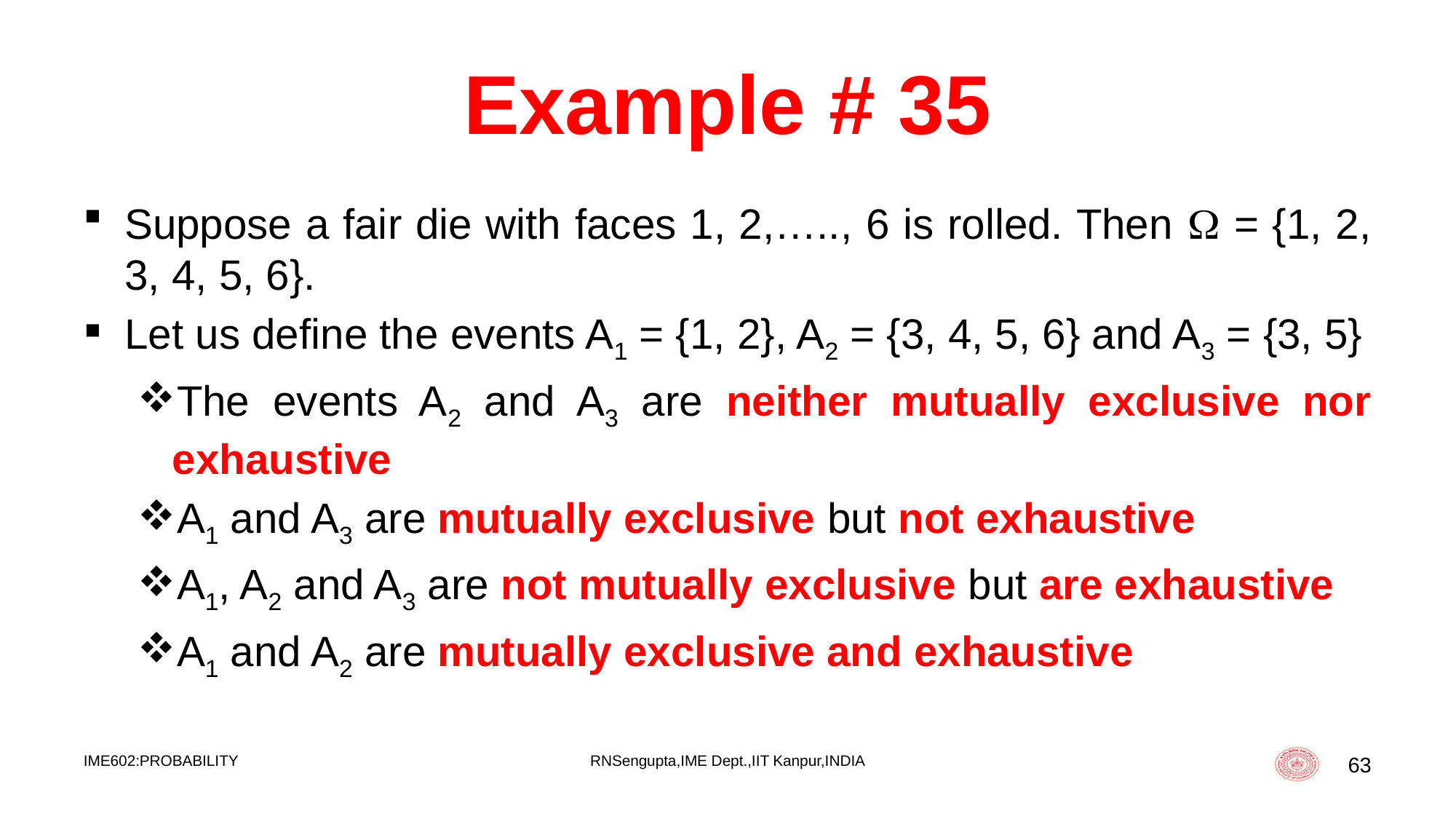

# Example # 35
Suppose a fair die with faces 1, 2,….., 6 is rolled. Then Ω = {1, 2, 3, 4, 5, 6}.
Let us define the events A1 = {1, 2}, A2 = {3, 4, 5, 6} and A3 = {3, 5}
The events A2 and A3 are neither mutually exclusive nor exhaustive
A1 and A3 are mutually exclusive but not exhaustive
A1, A2 and A3 are not mutually exclusive but are exhaustive
A1 and A2 are mutually exclusive and exhaustive
IME602:PROBABILITY
RNSengupta,IME Dept.,IIT Kanpur,INDIA
63